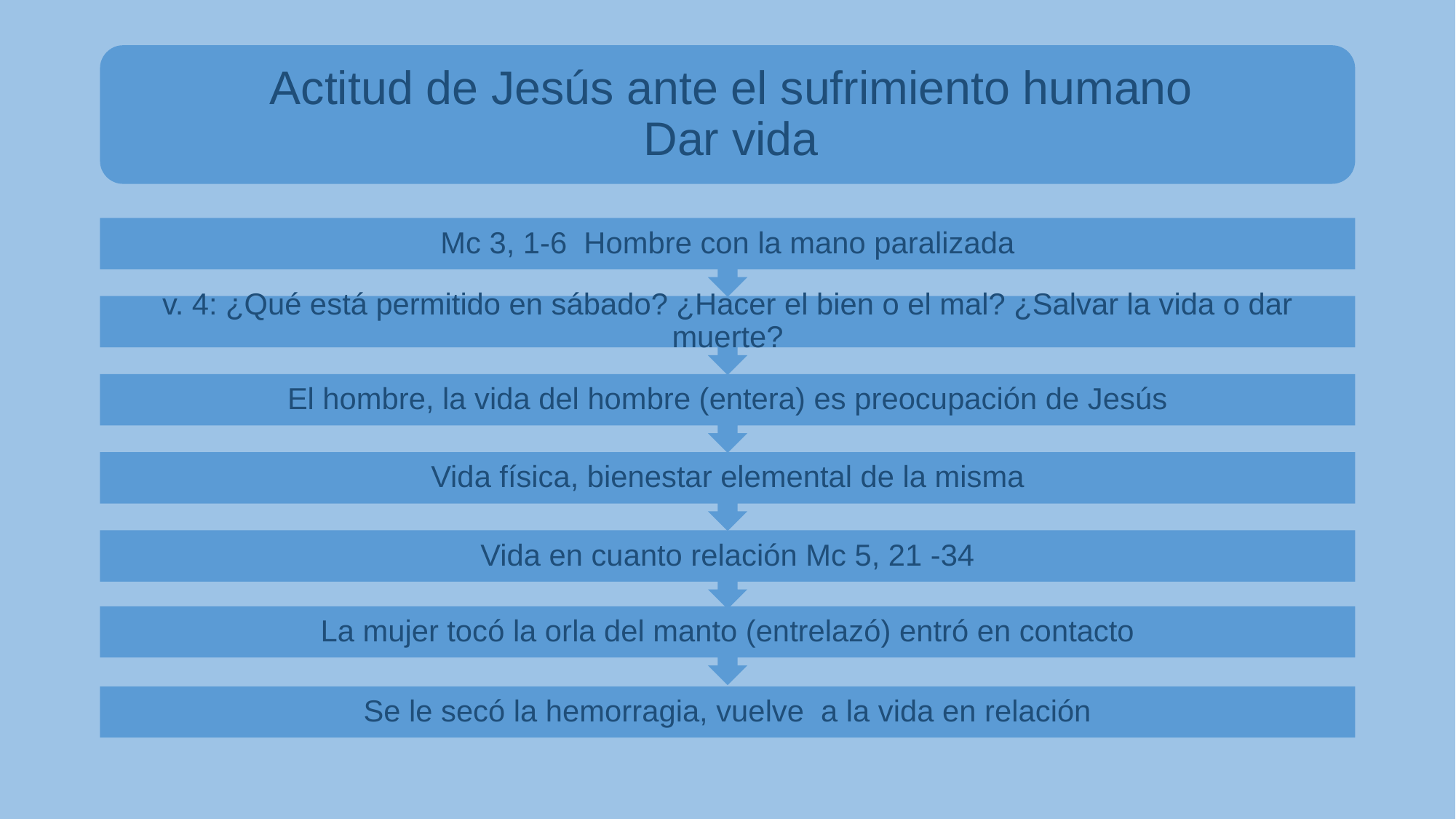

Actitud de Jesús ante el sufrimiento humano
Dar vida
Se le secó la hemorragia, vuelve  a la vida en relación
La mujer tocó la orla del manto (entrelazó) entró en contacto
Vida en cuanto relación Mc 5, 21 -34
Vida física, bienestar elemental de la misma
El hombre, la vida del hombre (entera) es preocupación de Jesús
v. 4: ¿Qué está permitido en sábado? ¿Hacer el bien o el mal? ¿Salvar la vida o dar muerte?
Mc 3, 1-6  Hombre con la mano paralizada